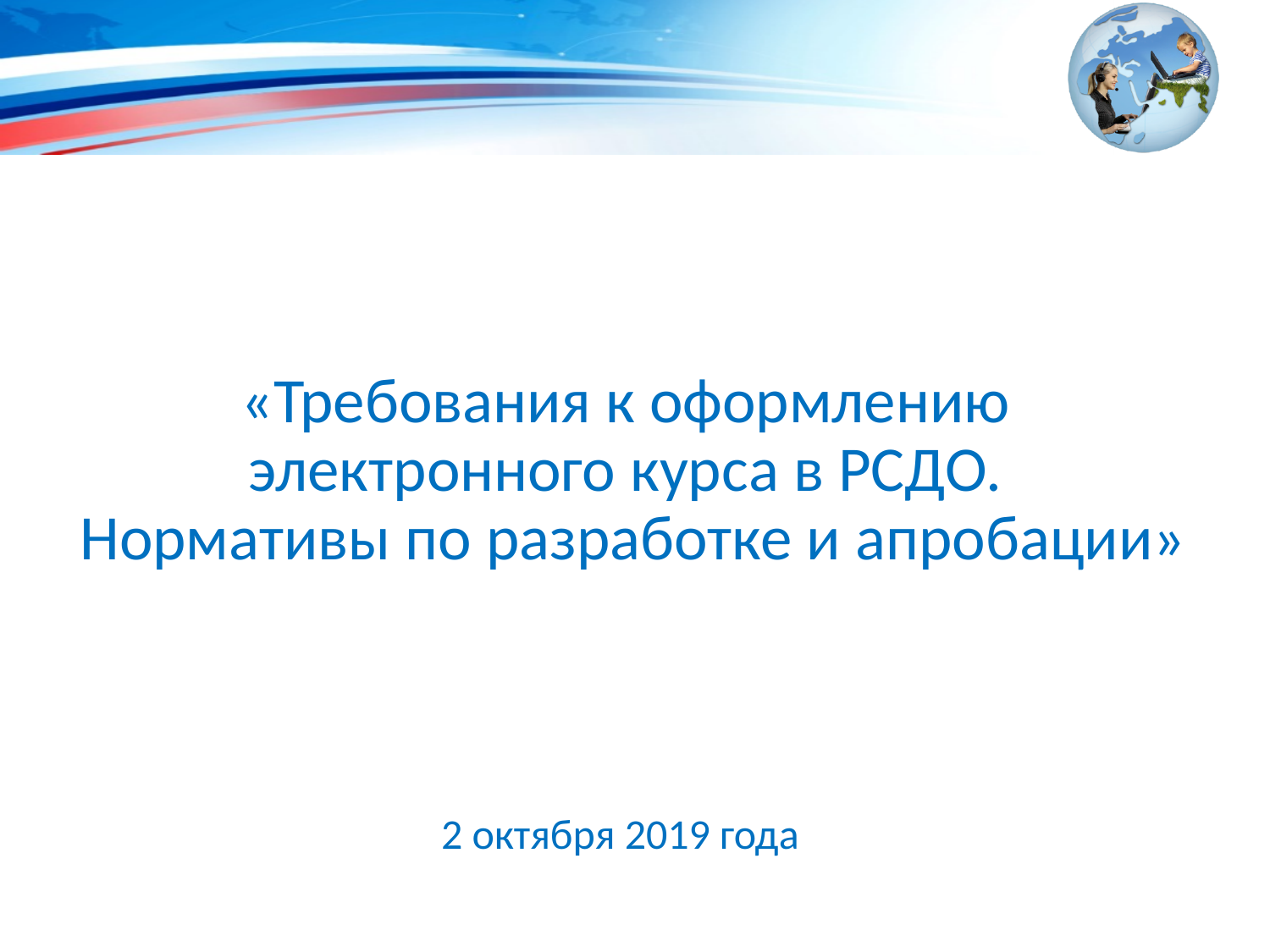

# «Требования к оформлению электронного курса в РСДО. Нормативы по разработке и апробации»
2 октября 2019 года